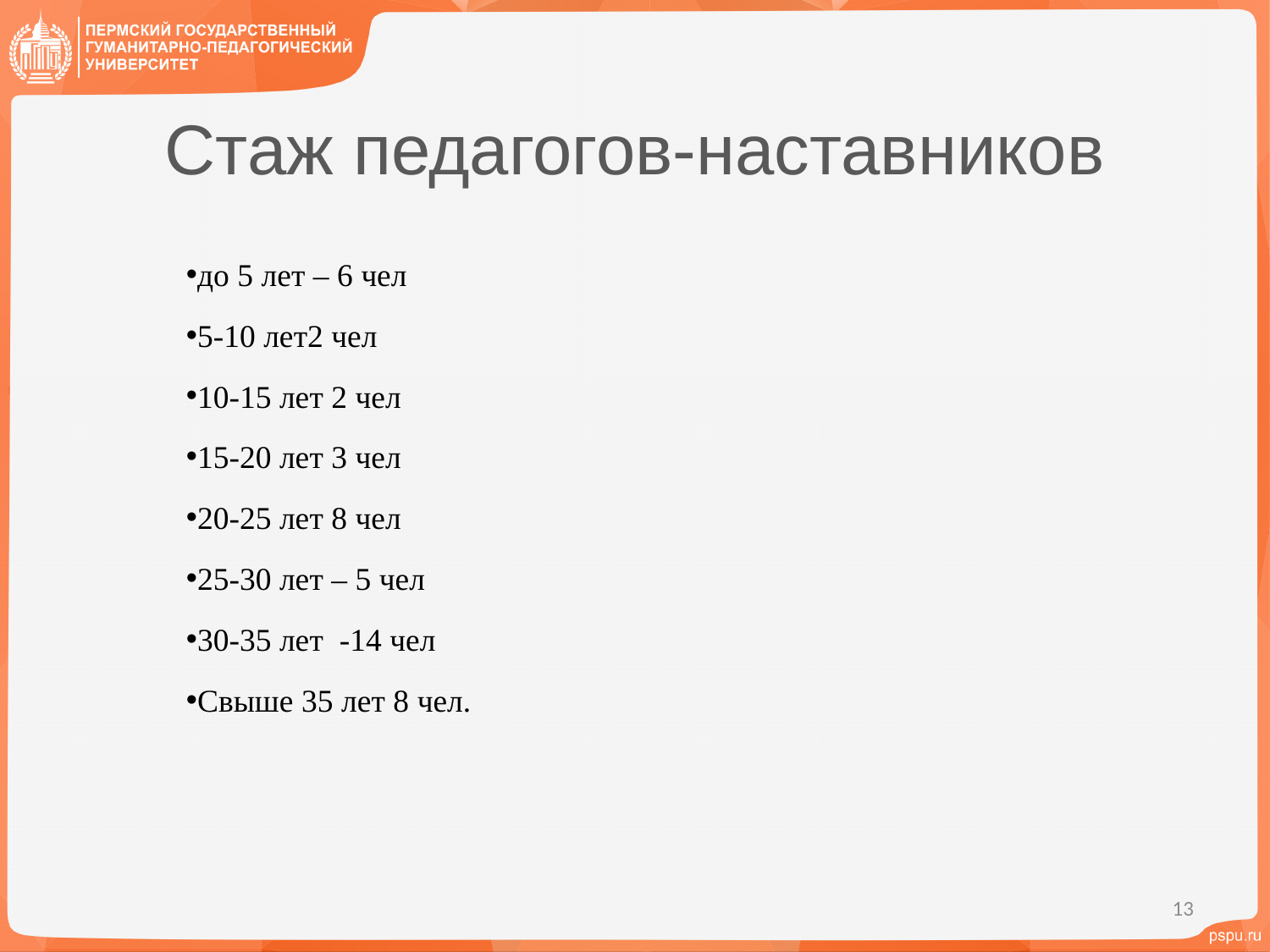

# Стаж педагогов-наставников
до 5 лет – 6 чел
5-10 лет2 чел
10-15 лет 2 чел
15-20 лет 3 чел
20-25 лет 8 чел
25-30 лет – 5 чел
30-35 лет  -14 чел
Свыше 35 лет 8 чел.

13